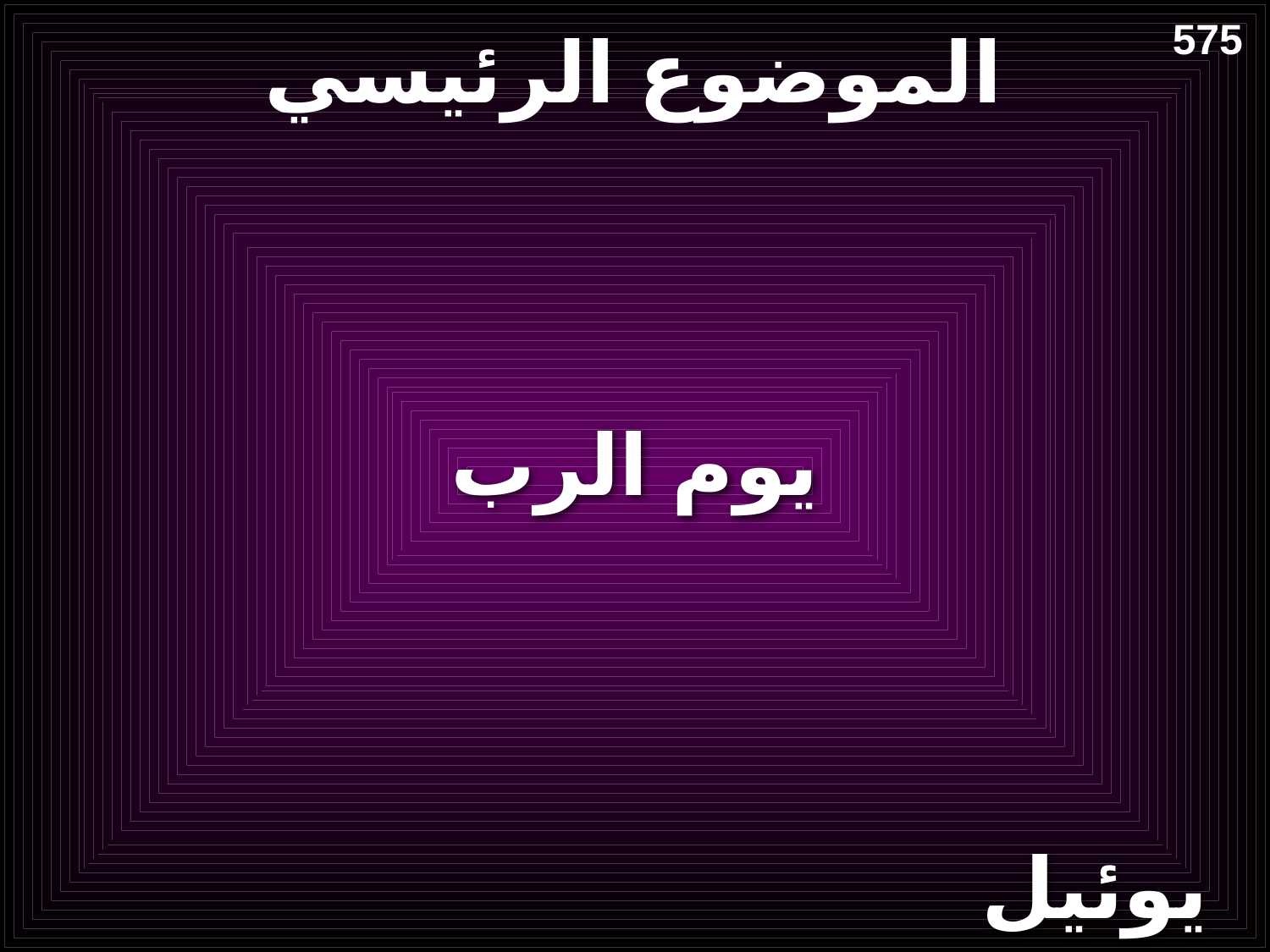

# الموضوع الرئيسي
575

يوم الرب
يوئيل